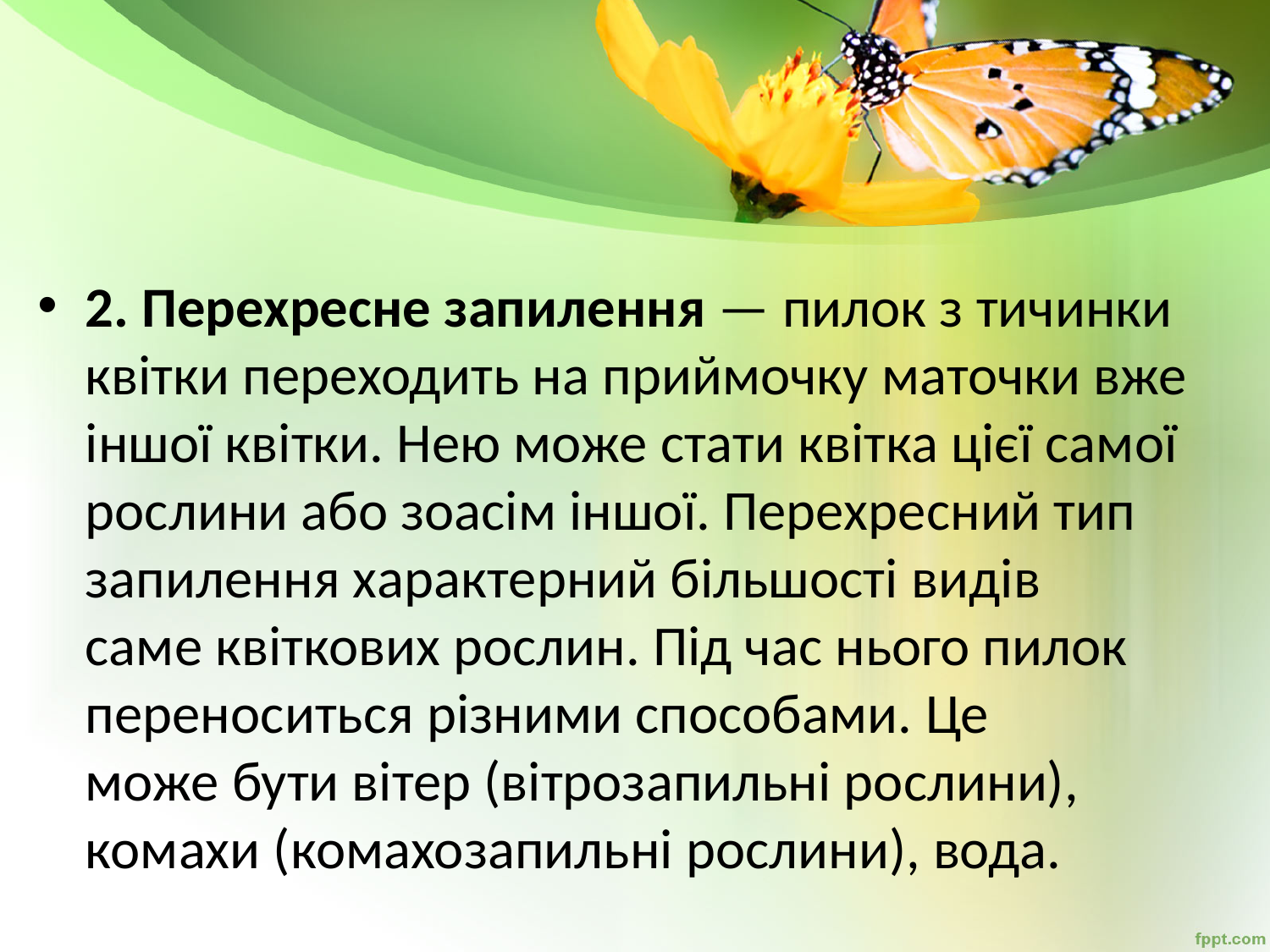

2. Перехресне запилення — пилок з тичинки квітки переходить на приймочку маточки вже іншої квітки. Нею може стати квітка цієї самої рослини або зоасім іншої. Перехресний тип запилення характерний більшості видів саме квіткових рослин. Під час нього пилок переноситься різними способами. Це може бути вітер (вітрозапильні рослини), комахи (комахозапильні рослини), вода.